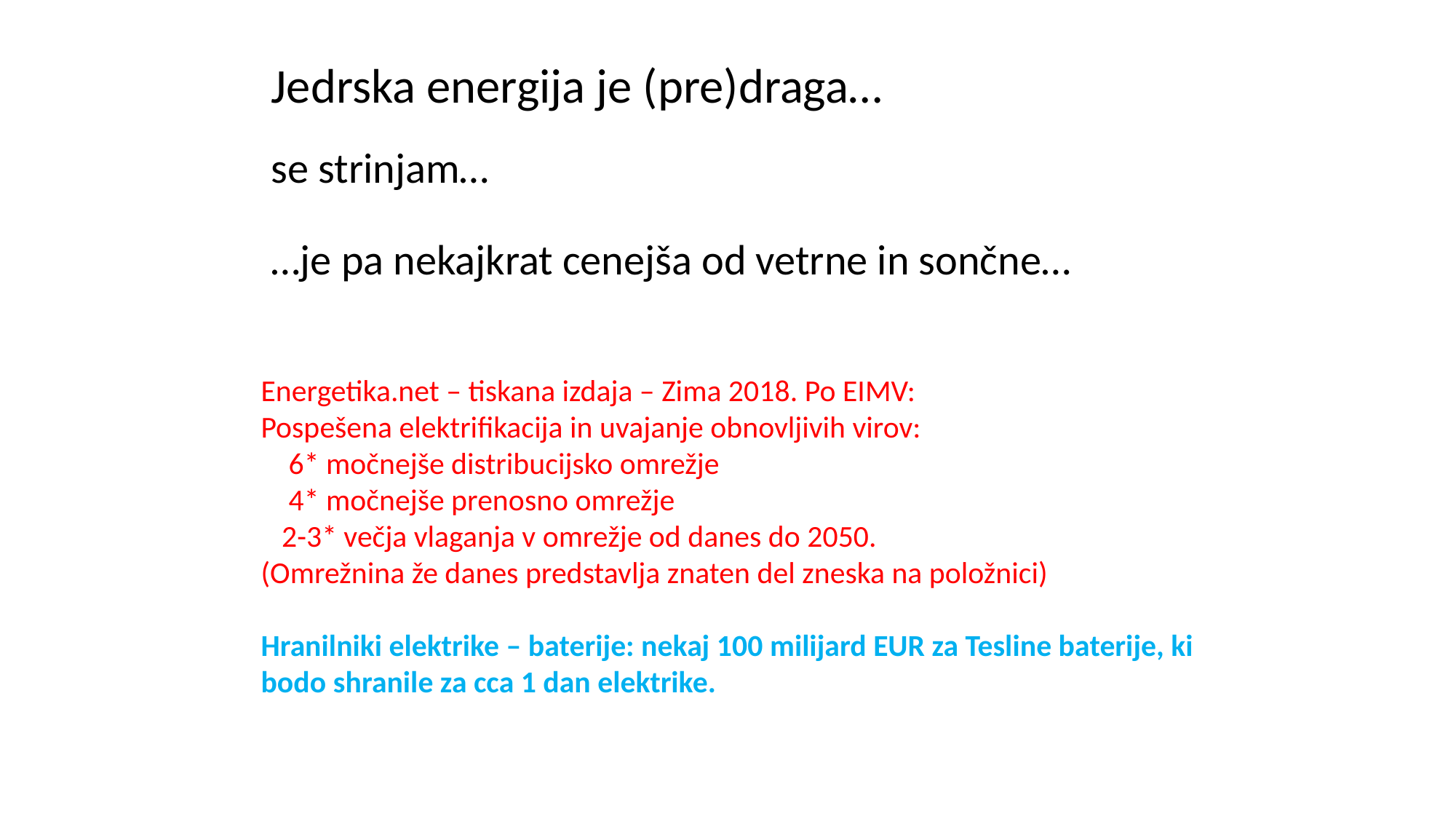

Jedrska energija je (pre)draga…
se strinjam…
…je pa nekajkrat cenejša od vetrne in sončne…
Energetika.net – tiskana izdaja – Zima 2018. Po EIMV:
Pospešena elektrifikacija in uvajanje obnovljivih virov:
    6* močnejše distribucijsko omrežje
    4* močnejše prenosno omrežje
   2-3* večja vlaganja v omrežje od danes do 2050.
(Omrežnina že danes predstavlja znaten del zneska na položnici)

Hranilniki elektrike – baterije: nekaj 100 milijard EUR za Tesline baterije, ki bodo shranile za cca 1 dan elektrike.